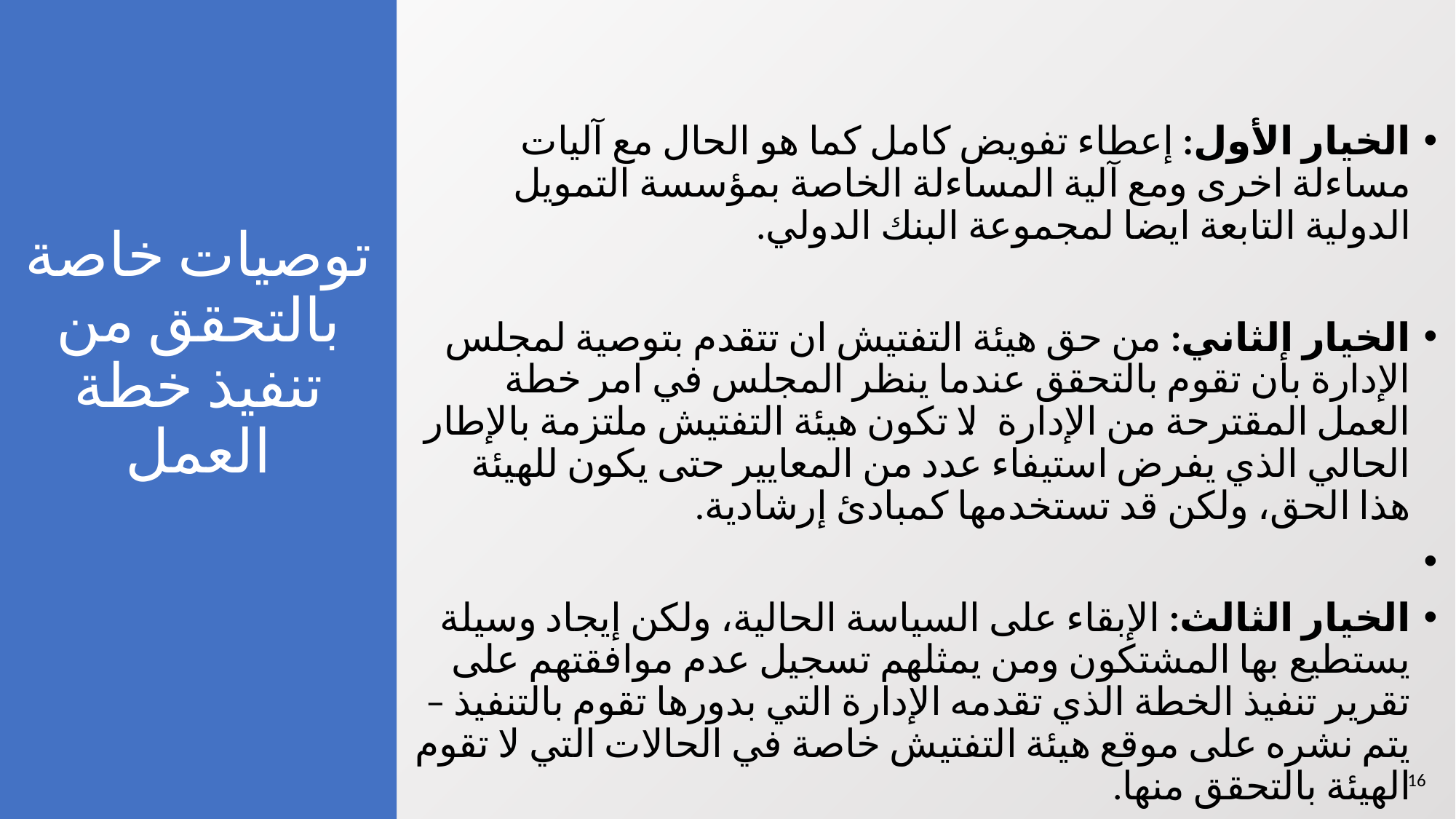

# توصيات خاصة بالتحقق من تنفيذ خطة العمل

الخيار الأول: إعطاء تفويض كامل كما هو الحال مع آليات مساءلة اخرى ومع آلية المساءلة الخاصة بمؤسسة التمويل الدولية التابعة ايضا لمجموعة البنك الدولي.

الخيار الثاني: من حق هيئة التفتيش ان تتقدم بتوصية لمجلس الإدارة بأن تقوم بالتحقق عندما ينظر المجلس في امر خطة العمل المقترحة من الإدارة. لا تكون هيئة التفتيش ملتزمة بالإطار الحالي الذي يفرض استيفاء عدد من المعايير حتى يكون للهيئة هذا الحق، ولكن قد تستخدمها كمبادئ إرشادية.

الخيار الثالث: الإبقاء على السياسة الحالية، ولكن إيجاد وسيلة يستطيع بها المشتكون ومن يمثلهم تسجيل عدم موافقتهم على تقرير تنفيذ الخطة الذي تقدمه الإدارة التي بدورها تقوم بالتنفيذ – يتم نشره على موقع هيئة التفتيش خاصة في الحالات التي لا تقوم الهيئة بالتحقق منها.

16